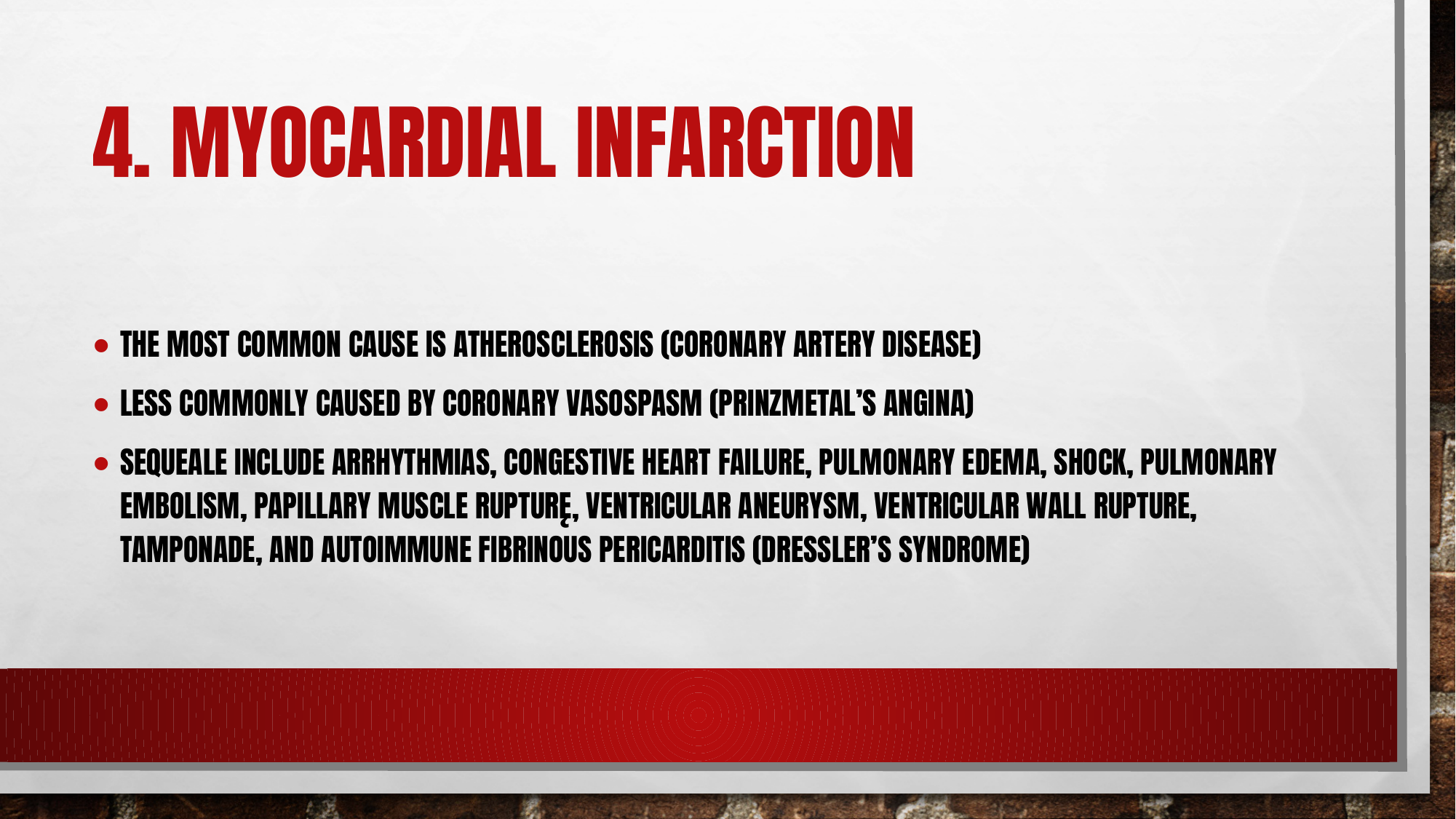

# 4. Myocardial infarction
The most common cause is atherosclerosis (coronary artery disease)
Less commonly caused by coronary vasospasm (Prinzmetal’s angina)
Sequeale include arrhythmias, congestive heart failure, pulmonary edema, shock, pulmonary embolism, papillary muscle rupturę, ventricular aneurysm, ventricular wall rupture, tamponade, and autoimmune fibrinous pericarditis (Dressler’s syndrome)